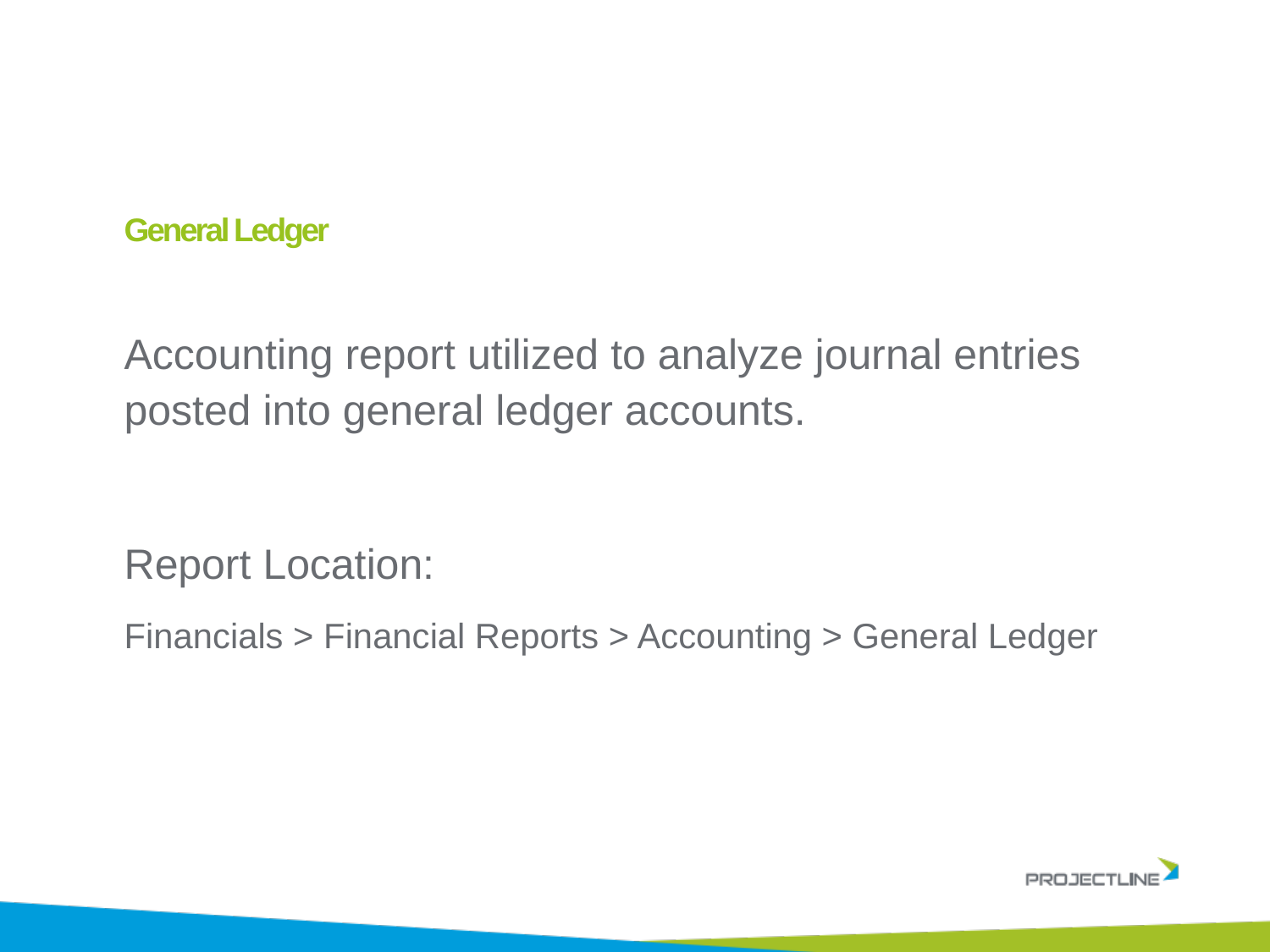

# General Ledger
Accounting report utilized to analyze journal entries posted into general ledger accounts.

Report Location:
Financials > Financial Reports > Accounting > General Ledger